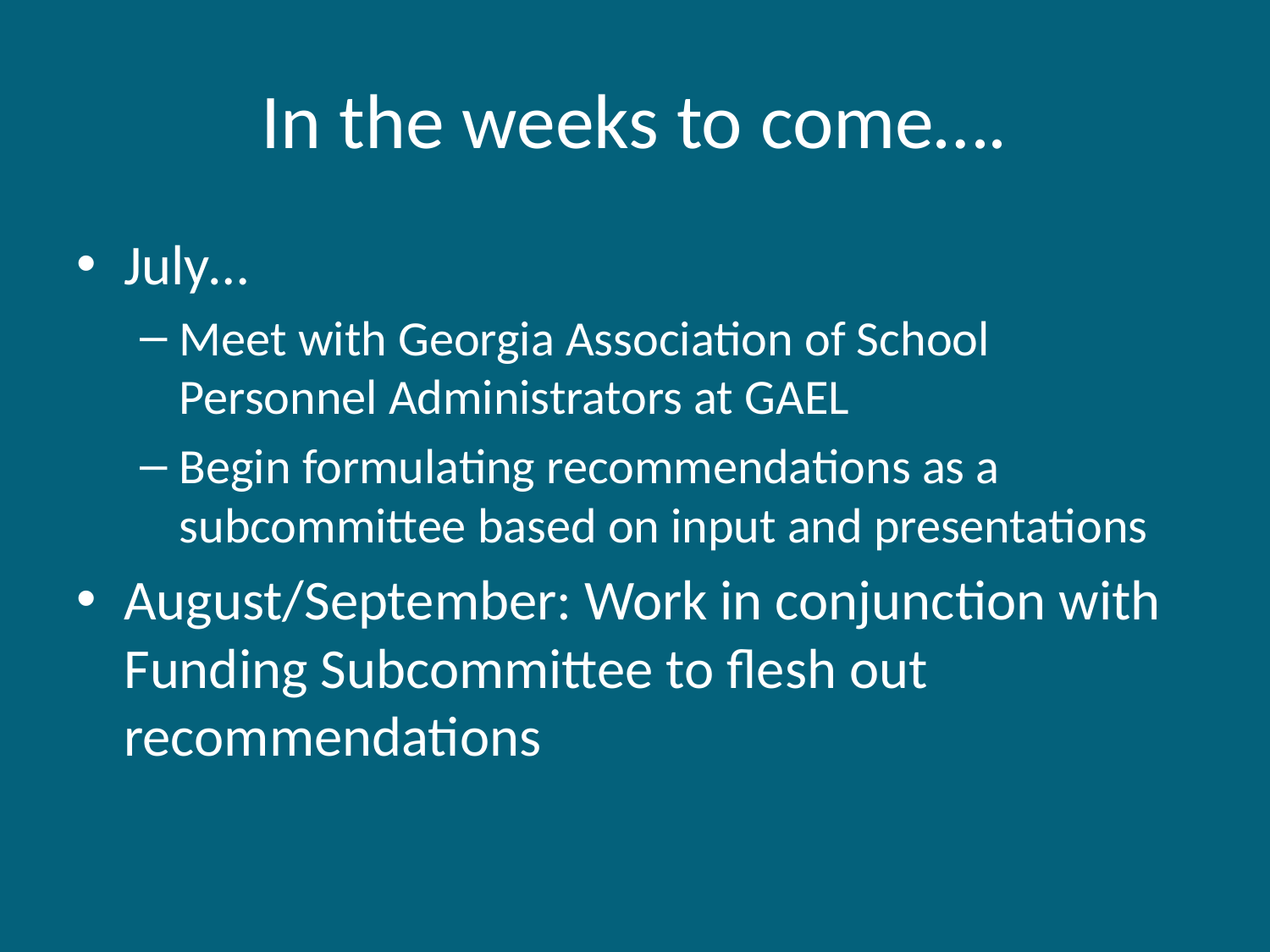

# In the weeks to come….
July…
Meet with Georgia Association of School Personnel Administrators at GAEL
Begin formulating recommendations as a subcommittee based on input and presentations
August/September: Work in conjunction with Funding Subcommittee to flesh out recommendations